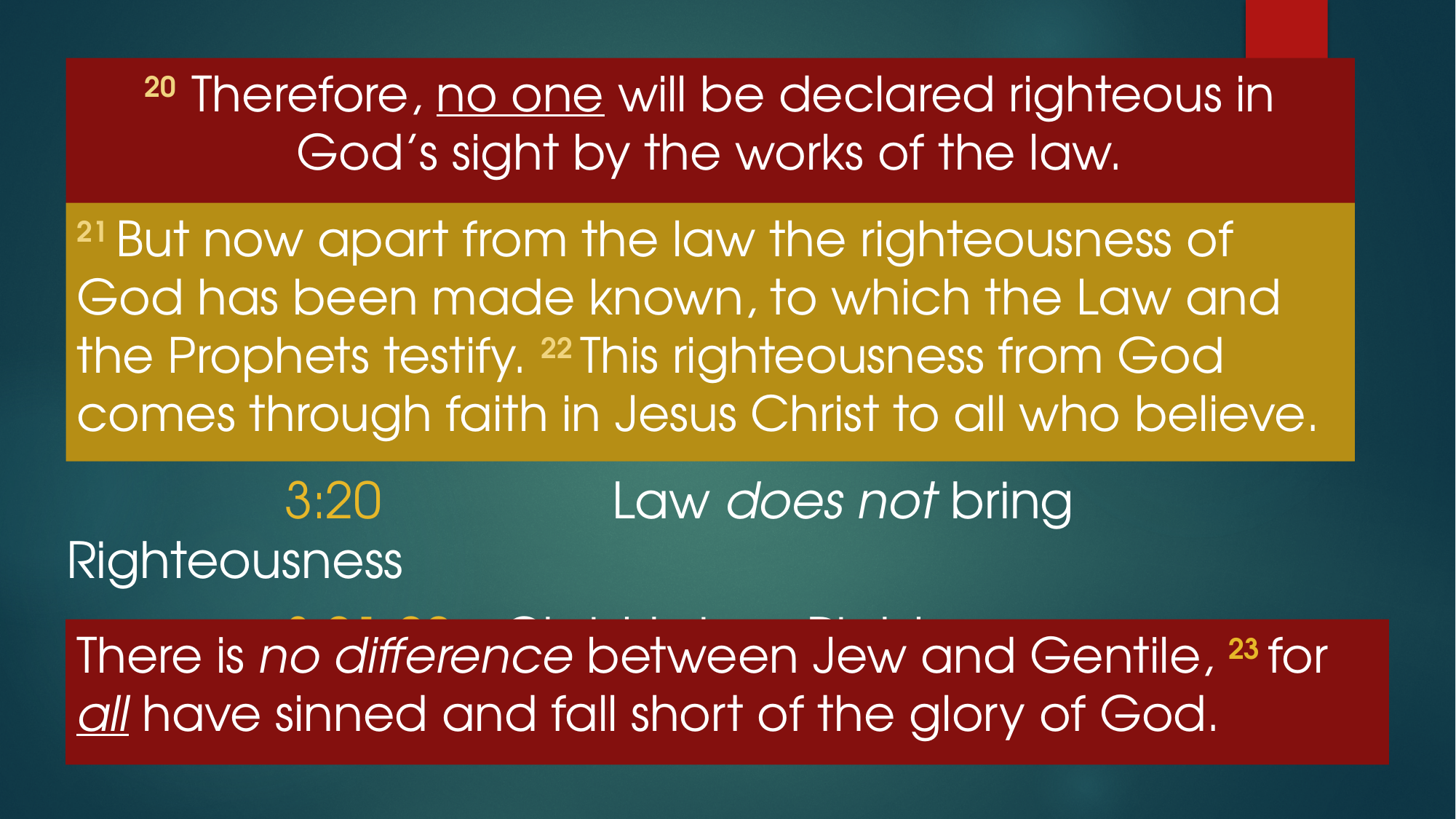

# Romans 1-4
20  Therefore, no one will be declared righteous in God’s sight by the works of the law.
Ch.1	 		Gentiles: General Revelation
Ch.2	 		Jews: Specific Revelation
	  	2:5-16	 	God’s Impartial Judgement
Ch.3	 		Jews & Gentiles alike under sin
		3:20	 		Law does not bring Righteousness
		3:21-22	Christ brings Righteousness

21 But now apart from the law the righteousness of God has been made known, to which the Law and the Prophets testify. 22 This righteousness from God comes through faith in Jesus Christ to all who believe.
There is no difference between Jew and Gentile, 23 for all have sinned and fall short of the glory of God.